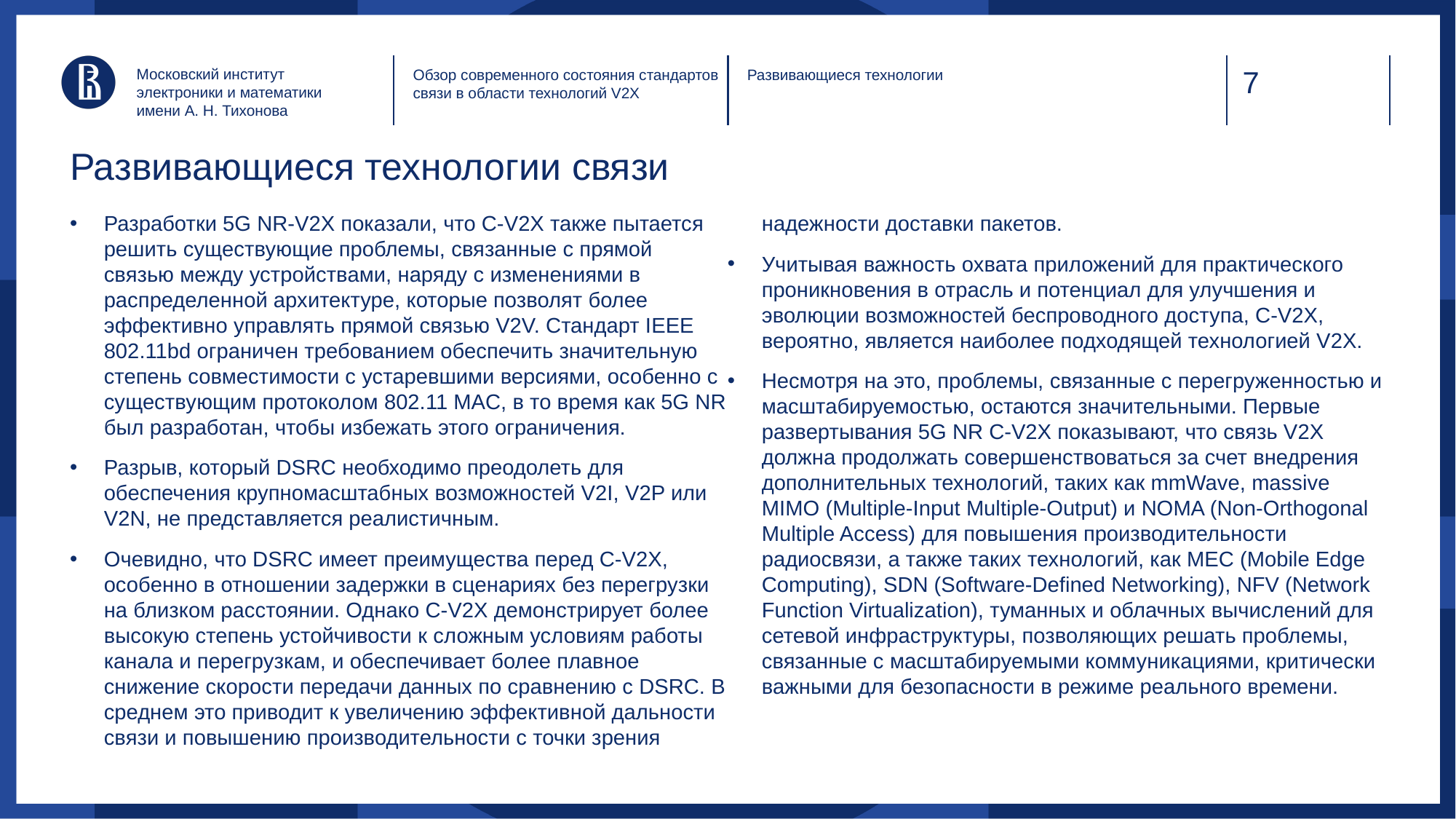

Московский институт электроники и математики имени А. Н. Тихонова

Обзор современного состояния стандартов связи в области технологий V2X
Развивающиеся технологии
# Развивающиеся технологии связи
Разработки 5G NR-V2X показали, что C-V2X также пытается решить существующие проблемы, связанные с прямой связью между устройствами, наряду с изменениями в распределенной архитектуре, которые позволят более эффективно управлять прямой связью V2V. Стандарт IEEE 802.11bd ограничен требованием обеспечить значительную степень совместимости с устаревшими версиями, особенно с существующим протоколом 802.11 MAC, в то время как 5G NR был разработан, чтобы избежать этого ограничения.
Разрыв, который DSRC необходимо преодолеть для обеспечения крупномасштабных возможностей V2I, V2P или V2N, не представляется реалистичным.
Очевидно, что DSRC имеет преимущества перед C-V2X, особенно в отношении задержки в сценариях без перегрузки на близком расстоянии. Однако C-V2X демонстрирует более высокую степень устойчивости к сложным условиям работы канала и перегрузкам, и обеспечивает более плавное снижение скорости передачи данных по сравнению с DSRC. В среднем это приводит к увеличению эффективной дальности связи и повышению производительности с точки зрения надежности доставки пакетов.
Учитывая важность охвата приложений для практического проникновения в отрасль и потенциал для улучшения и эволюции возможностей беспроводного доступа, C-V2X, вероятно, является наиболее подходящей технологией V2X.
Несмотря на это, проблемы, связанные с перегруженностью и масштабируемостью, остаются значительными. Первые развертывания 5G NR C-V2X показывают, что связь V2X должна продолжать совершенствоваться за счет внедрения дополнительных технологий, таких как mmWave, massive MIMO (Multiple-Input Multiple-Output) и NOMA (Non-Orthogonal Multiple Access) для повышения производительности радиосвязи, а также таких технологий, как MEC (Mobile Edge Computing), SDN (Software-Defined Networking), NFV (Network Function Virtualization), туманных и облачных вычислений для сетевой инфраструктуры, позволяющих решать проблемы, связанные с масштабируемыми коммуникациями, критически важными для безопасности в режиме реального времени.